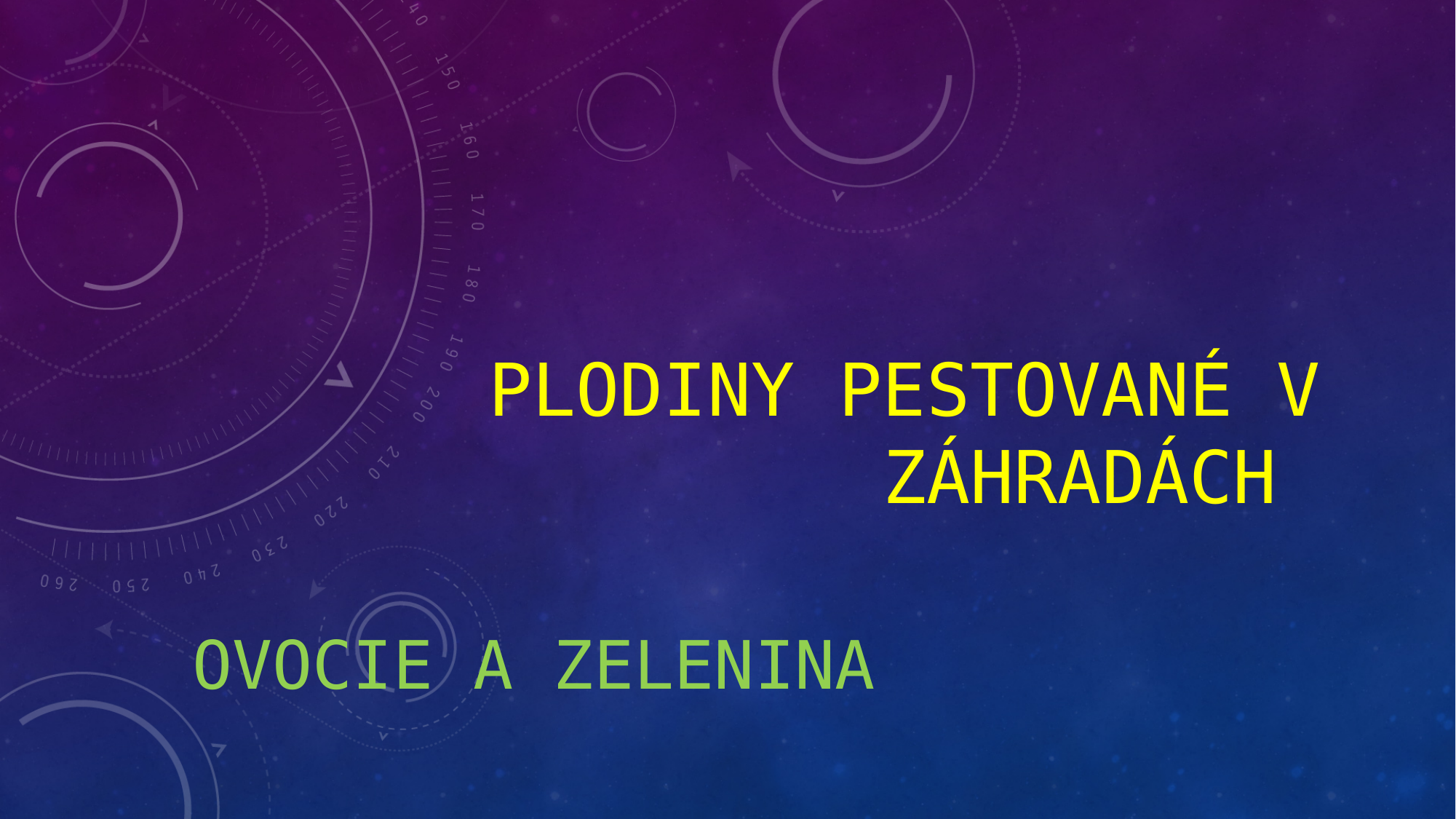

# Plodiny pestované v záhradách
Ovocie a zelenina